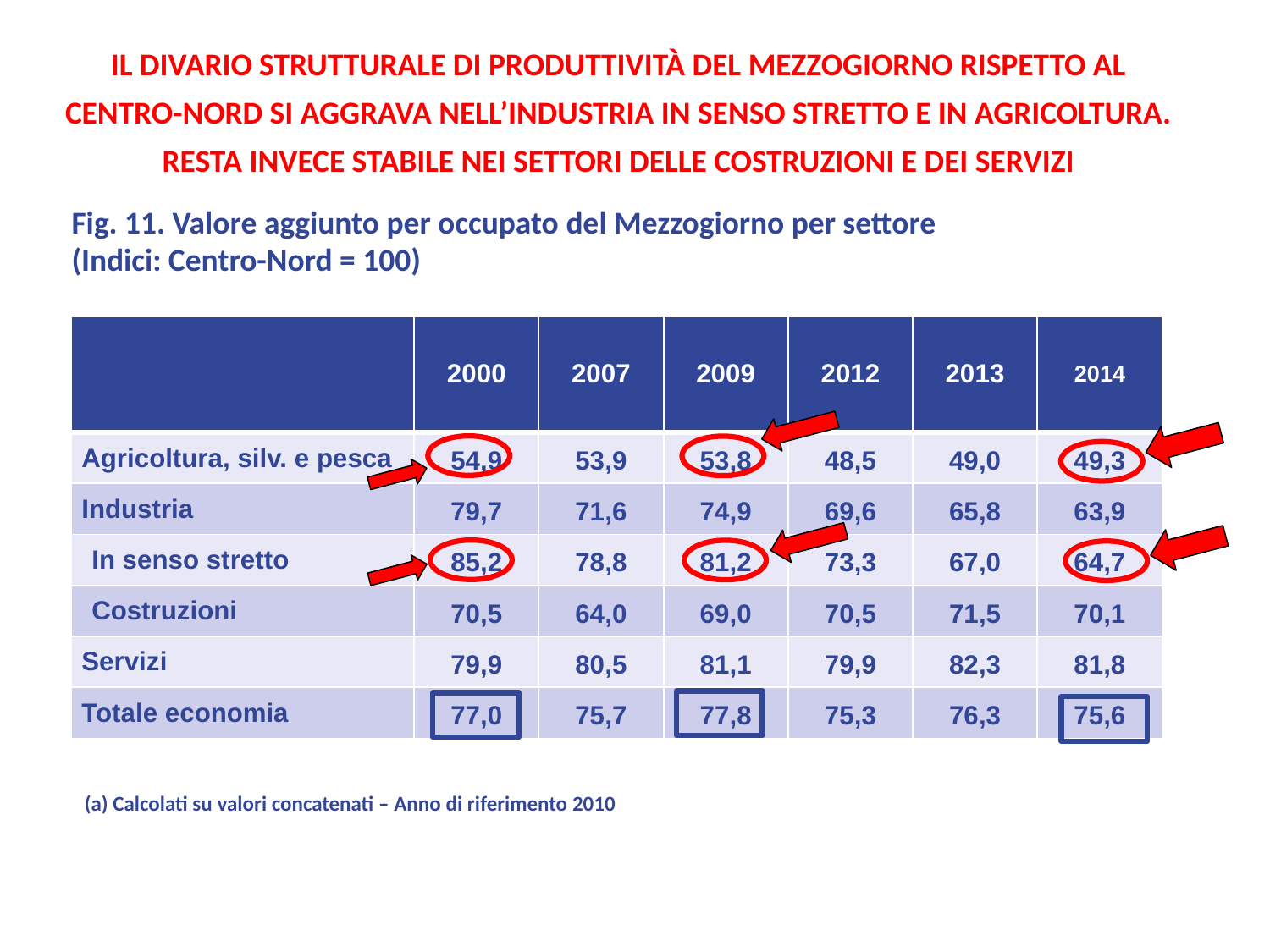

Il divario strutturale di produttività del Mezzogiorno rispetto al
Centro-Nord si aggrava nell’industria in senso stretto e in agricoltura.
Resta invece stabile nei settori delle costruzioni e dei servizi
Fig. 11. Valore aggiunto per occupato del Mezzogiorno per settore
(Indici: Centro-Nord = 100)
|  | 2000 | 2007 | 2009 | 2012 | 2013 | 2014 |
| --- | --- | --- | --- | --- | --- | --- |
| Agricoltura, silv. e pesca | 54,9 | 53,9 | 53,8 | 48,5 | 49,0 | 49,3 |
| Industria | 79,7 | 71,6 | 74,9 | 69,6 | 65,8 | 63,9 |
| In senso stretto | 85,2 | 78,8 | 81,2 | 73,3 | 67,0 | 64,7 |
| Costruzioni | 70,5 | 64,0 | 69,0 | 70,5 | 71,5 | 70,1 |
| Servizi | 79,9 | 80,5 | 81,1 | 79,9 | 82,3 | 81,8 |
| Totale economia | 77,0 | 75,7 | 77,8 | 75,3 | 76,3 | 75,6 |

(a) Calcolati su valori concatenati – Anno di riferimento 2010